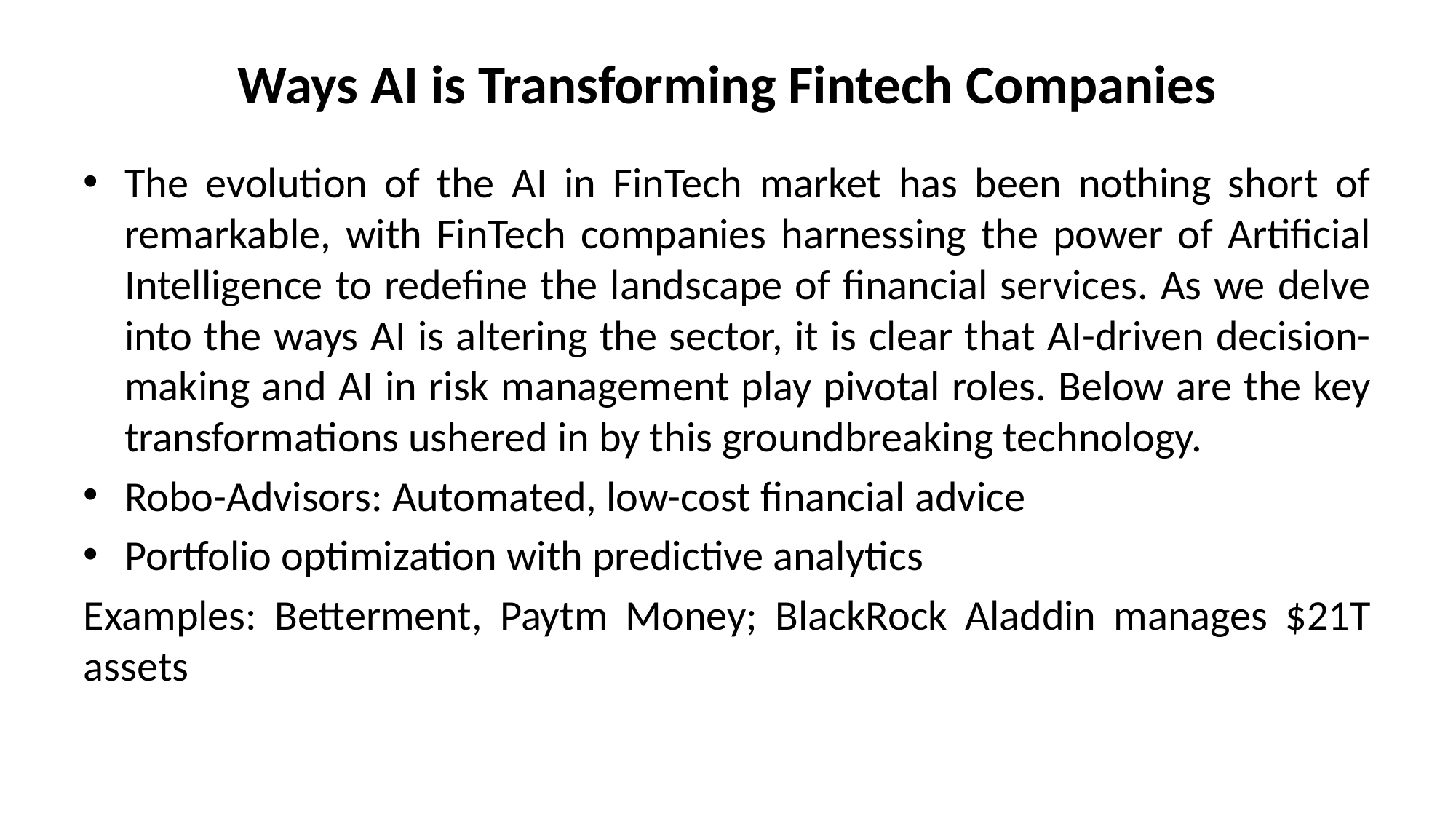

# Ways AI is Transforming Fintech Companies
The evolution of the AI in FinTech market has been nothing short of remarkable, with FinTech companies harnessing the power of Artificial Intelligence to redefine the landscape of financial services. As we delve into the ways AI is altering the sector, it is clear that AI-driven decision-making and AI in risk management play pivotal roles. Below are the key transformations ushered in by this groundbreaking technology.
Robo-Advisors: Automated, low-cost financial advice
Portfolio optimization with predictive analytics
Examples: Betterment, Paytm Money; BlackRock Aladdin manages $21T assets